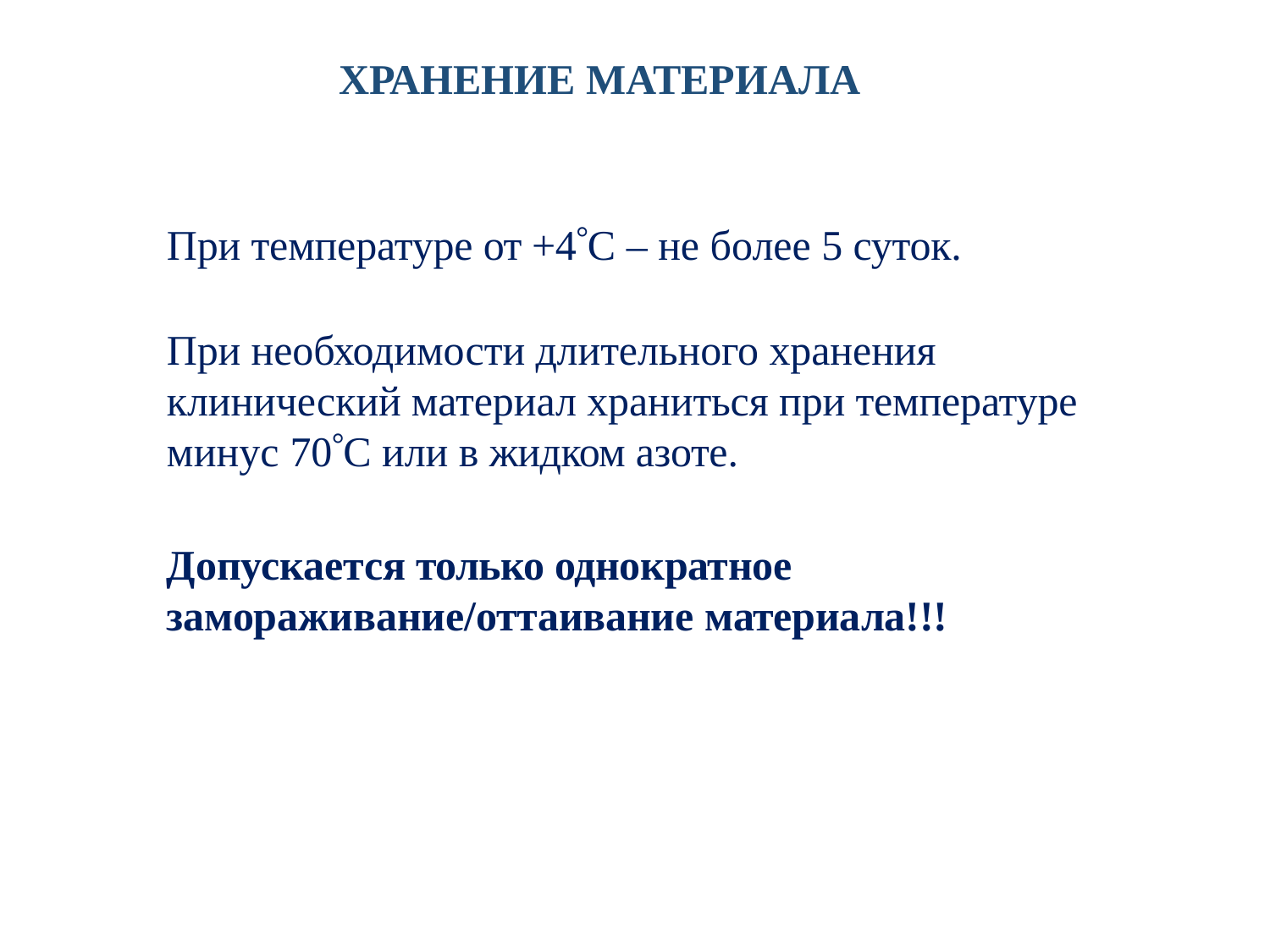

ХРАНЕНИЕ МАТЕРИАЛА
При температуре от +4°С – не более 5 суток.

При необходимости длительного хранения клинический материал храниться при температуре минус 70°С или в жидком азоте.

Допускается только однократное замораживание/оттаивание материала!!!